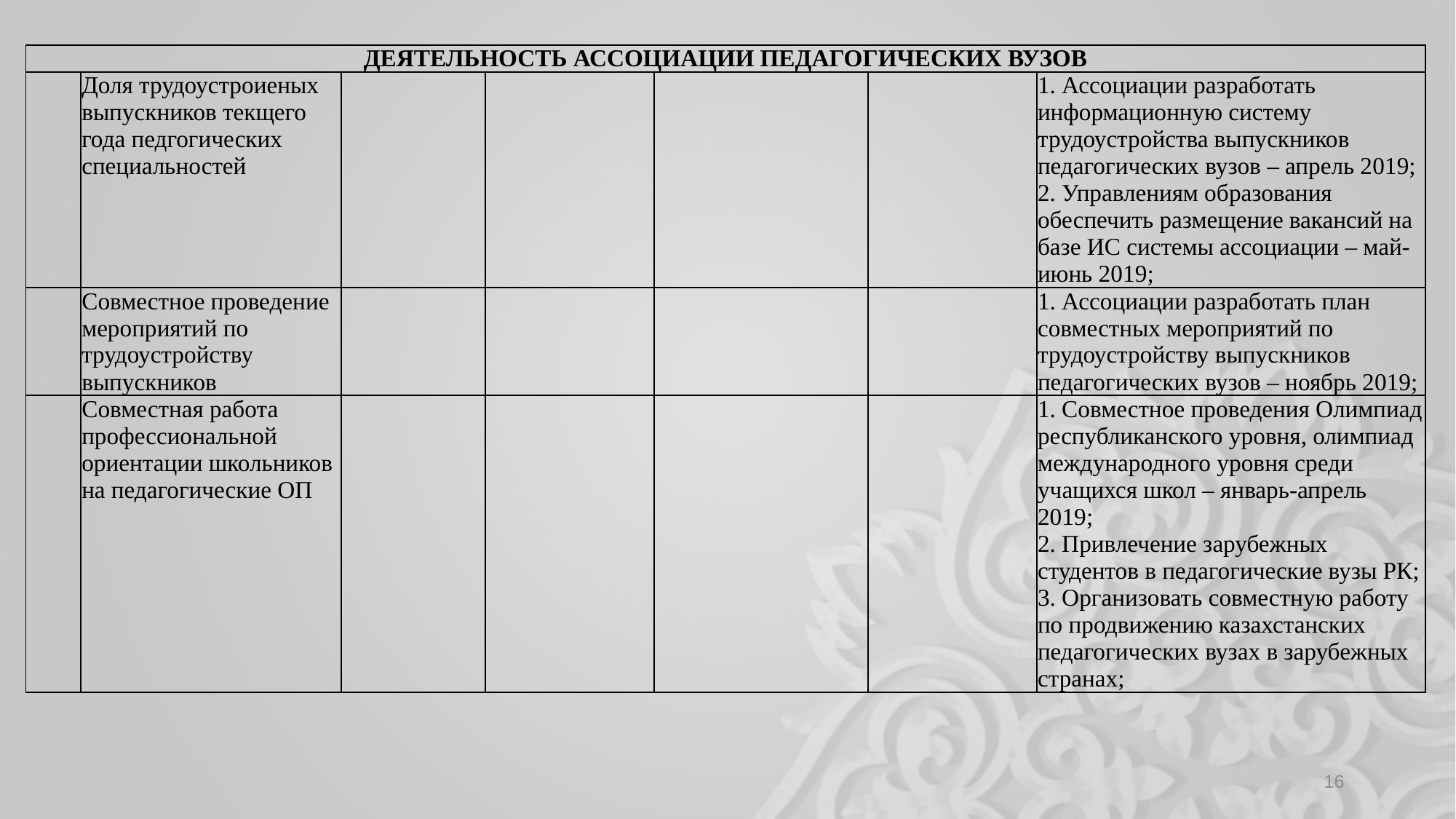

| ДЕЯТЕЛЬНОСТЬ АССОЦИАЦИИ ПЕДАГОГИЧЕСКИХ ВУЗОВ |  |  |  |  |  |  |
| --- | --- | --- | --- | --- | --- | --- |
|  | Доля трудоустроиеных выпускников текщего года педгогических специальностей |  |  |  |  | 1. Ассоциации разработать информационную систему трудоустройства выпускников педагогических вузов – апрель 2019; 2. Управлениям образования обеспечить размещение вакансий на базе ИС системы ассоциации – май-июнь 2019; |
|  | Совместное проведение мероприятий по трудоустройству выпускников |  |  |  |  | 1. Ассоциации разработать план совместных мероприятий по трудоустройству выпускников педагогических вузов – ноябрь 2019; |
|  | Совместная работа профессиональной ориентации школьников на педагогические ОП |  |  |  |  | 1. Совместное проведения Олимпиад республиканского уровня, олимпиад международного уровня среди учащихся школ – январь-апрель 2019; 2. Привлечение зарубежных студентов в педагогические вузы РК; 3. Организовать совместную работу по продвижению казахстанских педагогических вузах в зарубежных странах; |
16